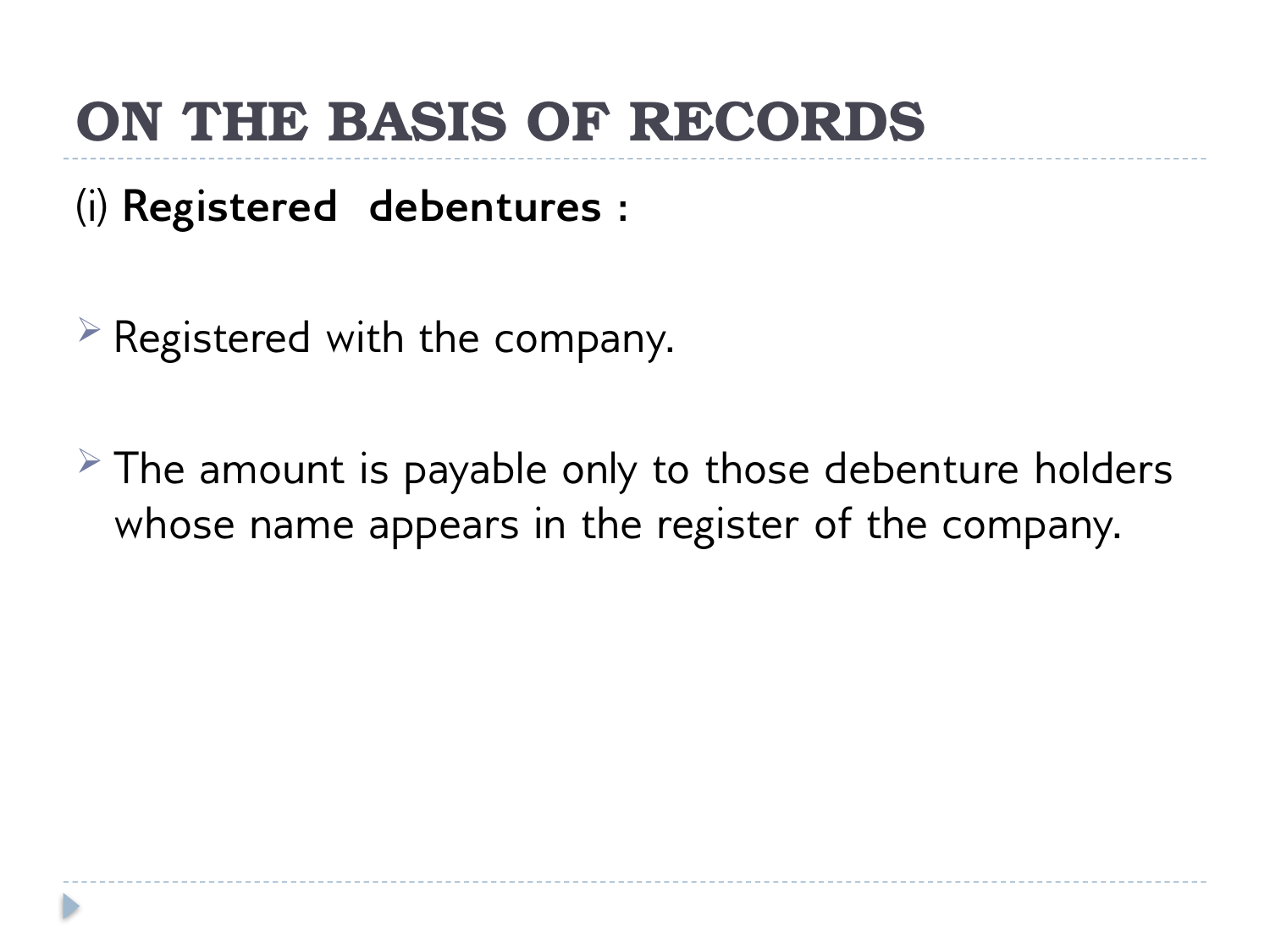

# ON THE BASIS OF RECORDS
(i) Registered  debentures :

Registered with the company.

The amount is payable only to those debenture holders whose name appears in the register of the company.